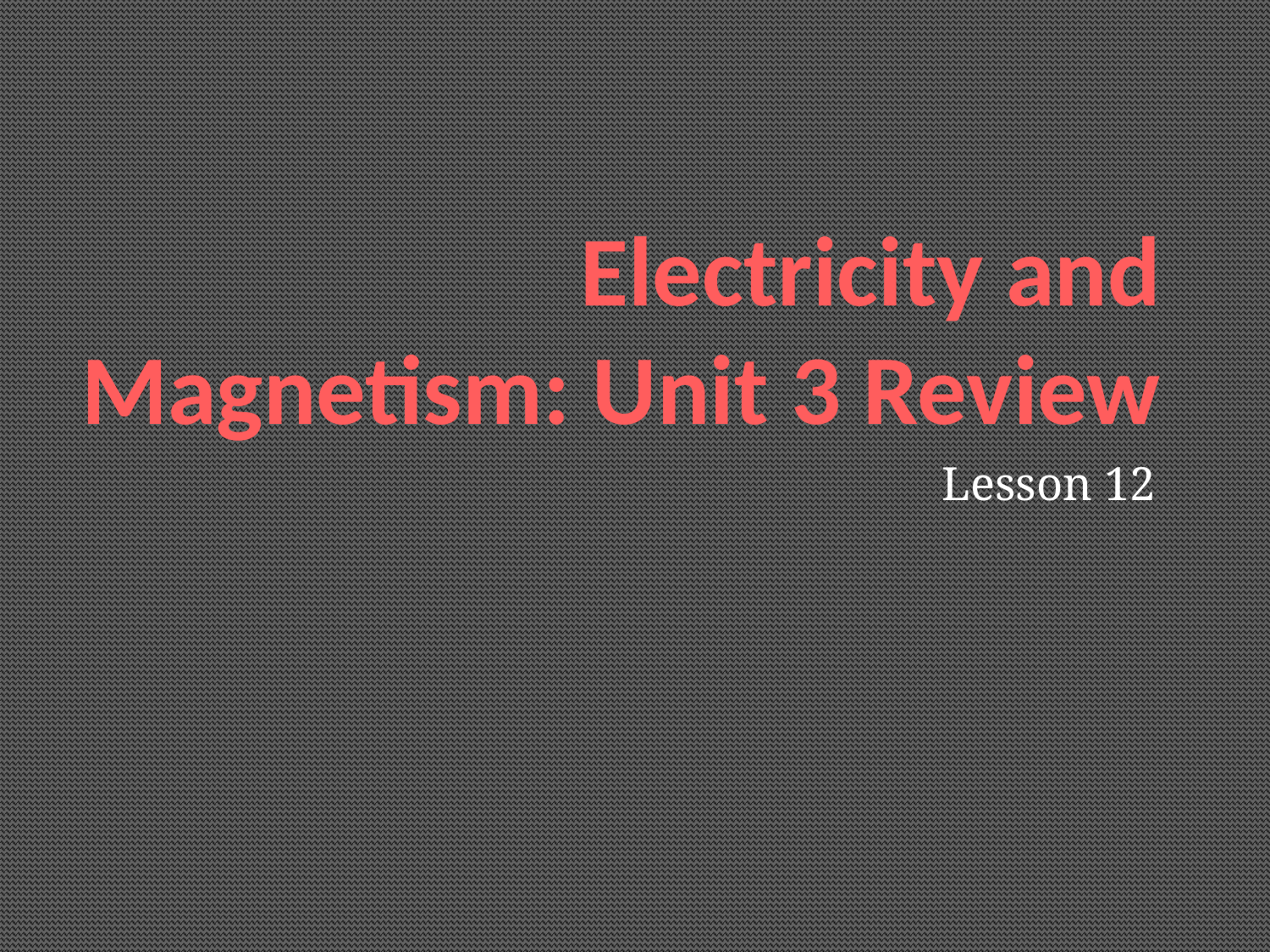

# Electricity and Magnetism: Unit 3 Review
Lesson 12